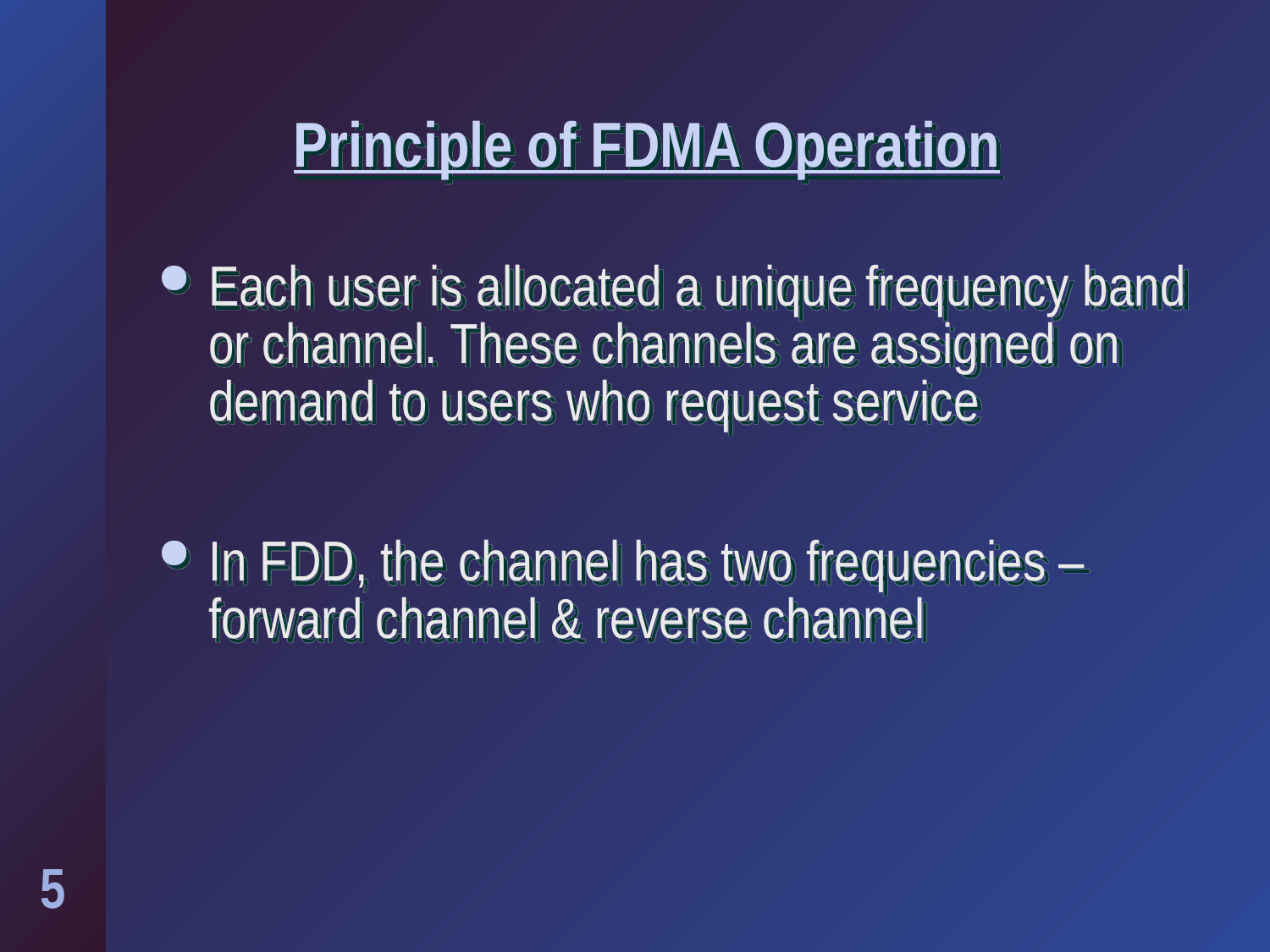

# Principle of FDMA Operation
Each user is allocated a unique frequency band or channel. These channels are assigned on demand to users who request service

In FDD, the channel has two frequencies – forward channel & reverse channel